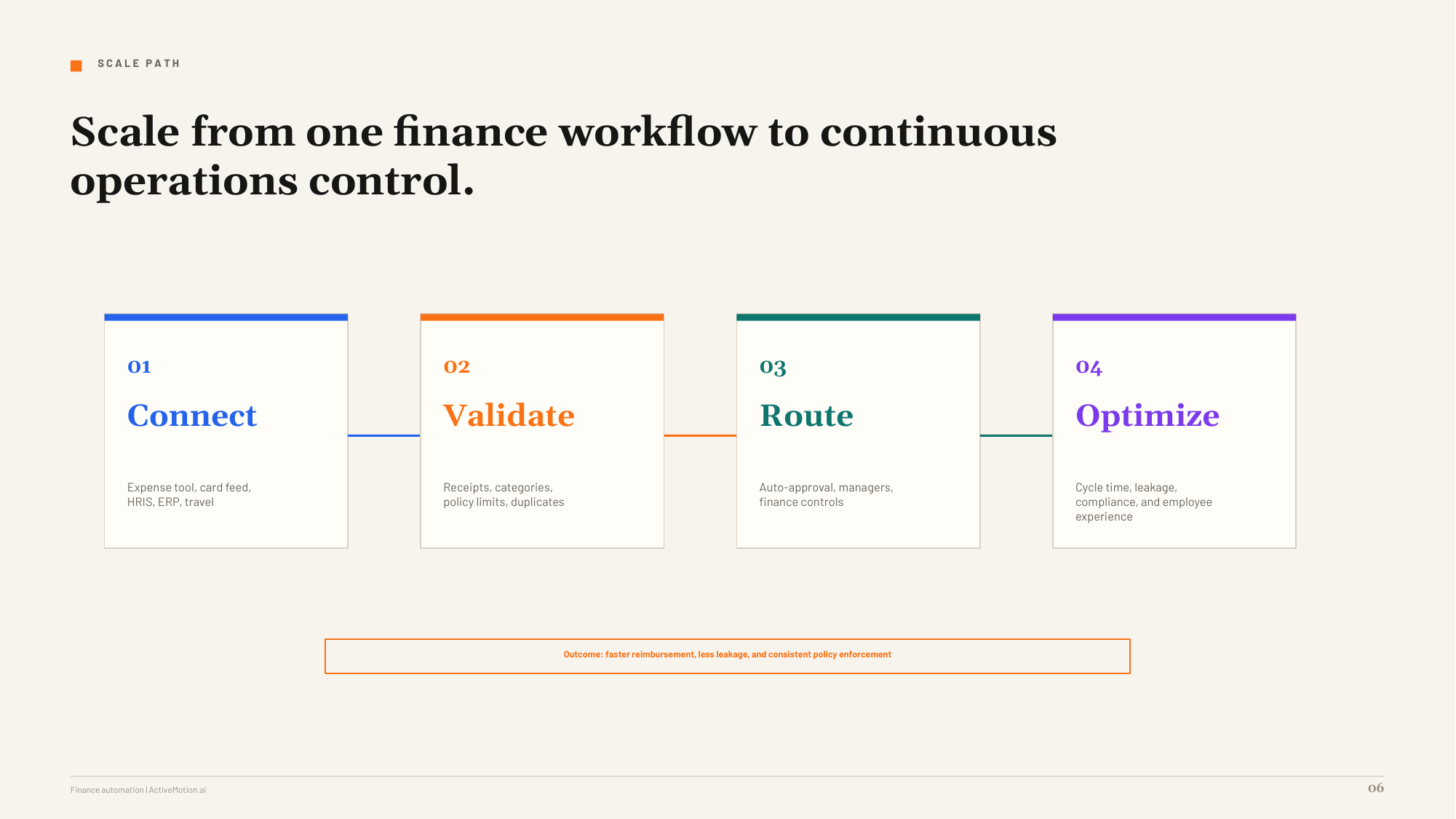

S C A L E   P A T H

Scale from one finance workflow to continuous operations control.

01
02
03
04
Connect
Validate
Route
Optimize

Expense tool, card feed,
HRIS, ERP, travel
Receipts, categories,
policy limits, duplicates
Auto-approval, managers,
finance controls
Cycle time, leakage,
compliance, and employee
experience

Outcome: faster reimbursement, less leakage, and consistent policy enforcement

06
Finance automation | ActiveMotion.ai